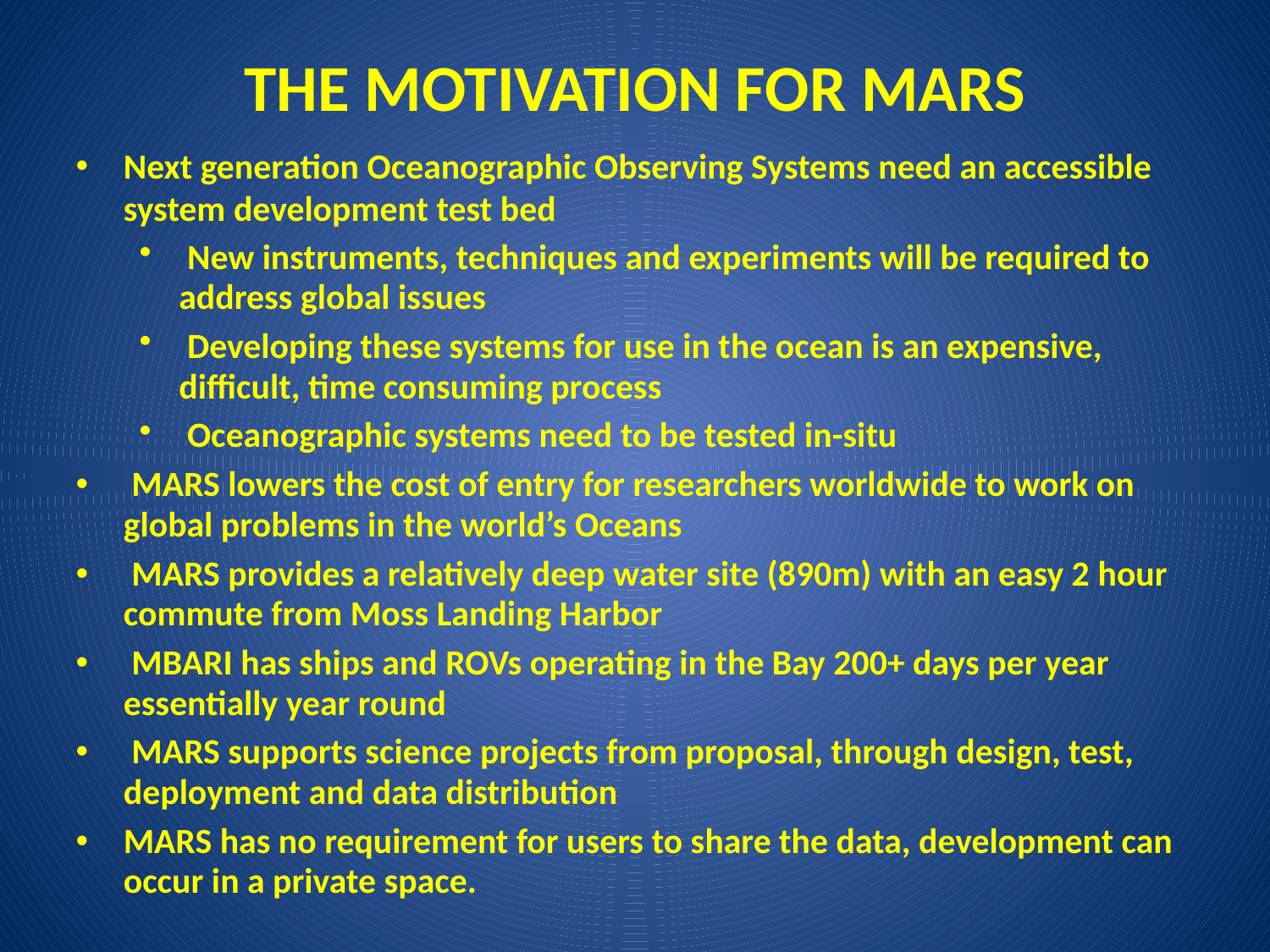

# THE MOTIVATION FOR MARS
Next generation Oceanographic Observing Systems need an accessible system development test bed
 New instruments, techniques and experiments will be required to address global issues
 Developing these systems for use in the ocean is an expensive, difficult, time consuming process
 Oceanographic systems need to be tested in-situ
 MARS lowers the cost of entry for researchers worldwide to work on global problems in the world’s Oceans
 MARS provides a relatively deep water site (890m) with an easy 2 hour commute from Moss Landing Harbor
 MBARI has ships and ROVs operating in the Bay 200+ days per year essentially year round
 MARS supports science projects from proposal, through design, test, deployment and data distribution
MARS has no requirement for users to share the data, development can occur in a private space.